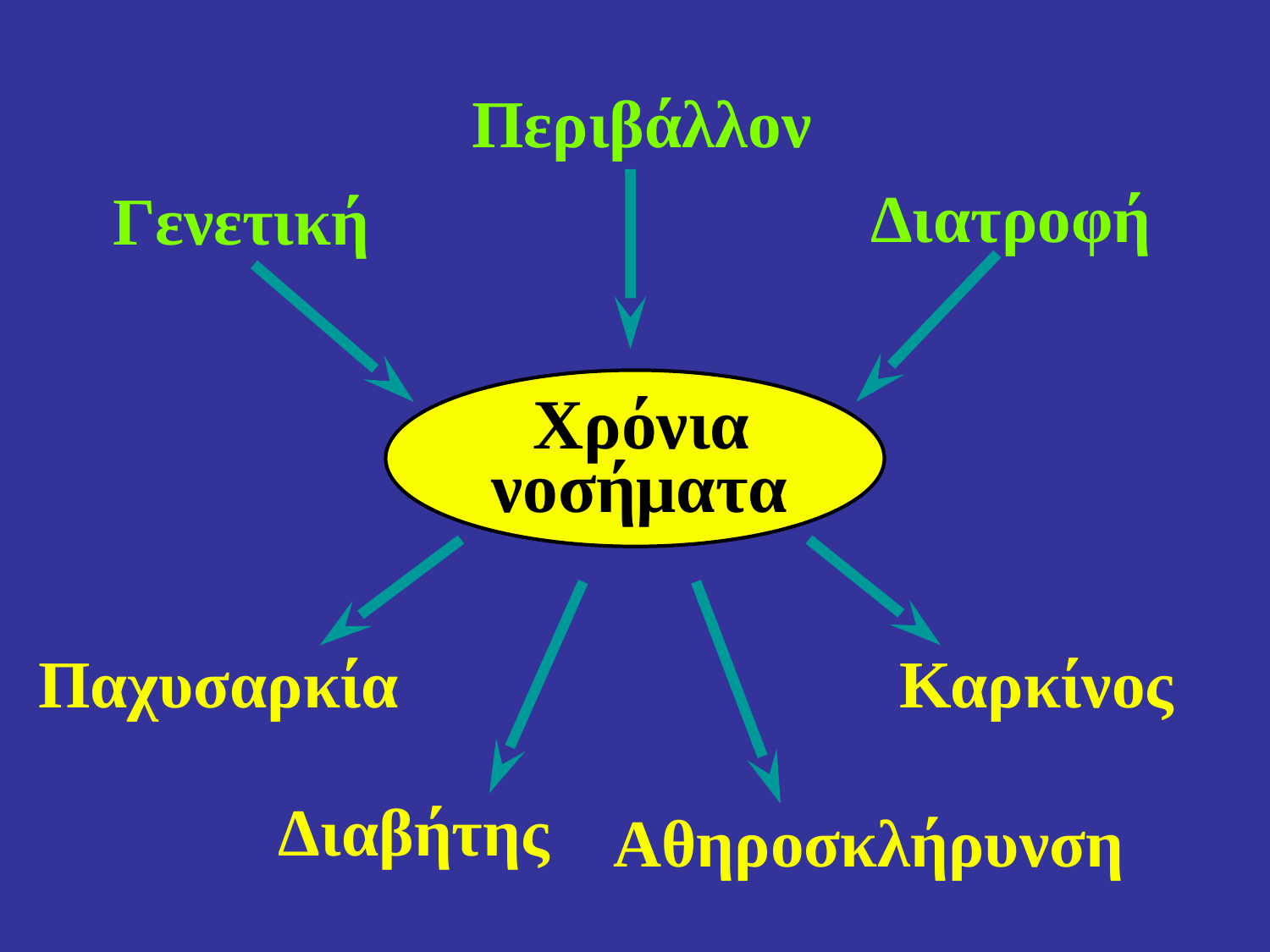

Περιβάλλον

Διατροφή
Γενετική

   Χρόνια
 νοσήματα

Παχυσαρκία
Καρκίνος
Διαβήτης
Αθηροσκλήρυνση